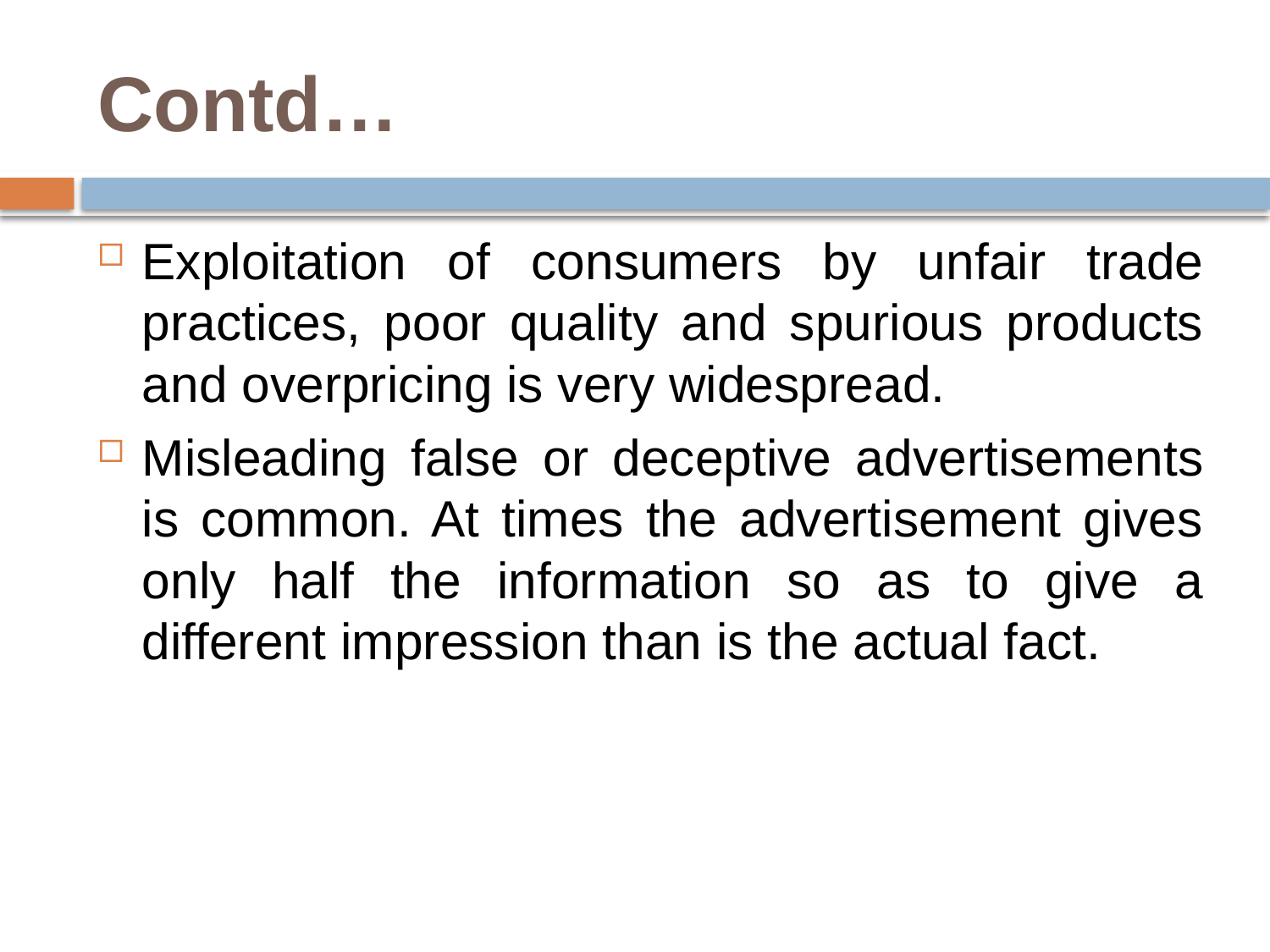

# Contd…
Exploitation of consumers by unfair trade practices, poor quality and spurious products and overpricing is very widespread.
Misleading false or deceptive advertisements is common. At times the advertisement gives only half the information so as to give a different impression than is the actual fact.